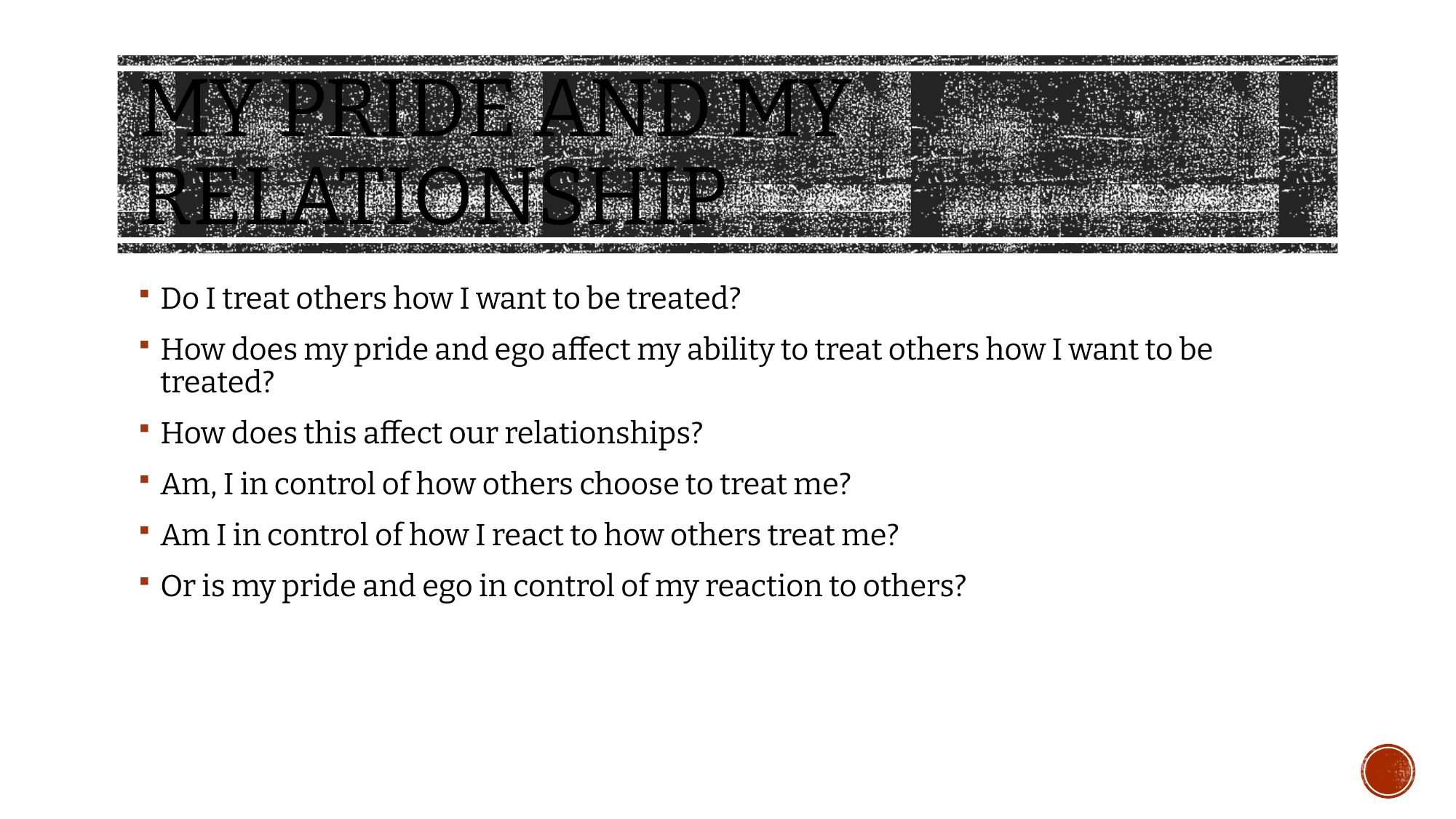

# My pride and my relationship

Do I treat others how I want to be treated?
How does my pride and ego affect my ability to treat others how I want to be treated?
How does this affect our relationships?
Am, I in control of how others choose to treat me?
Am I in control of how I react to how others treat me?
Or is my pride and ego in control of my reaction to others?